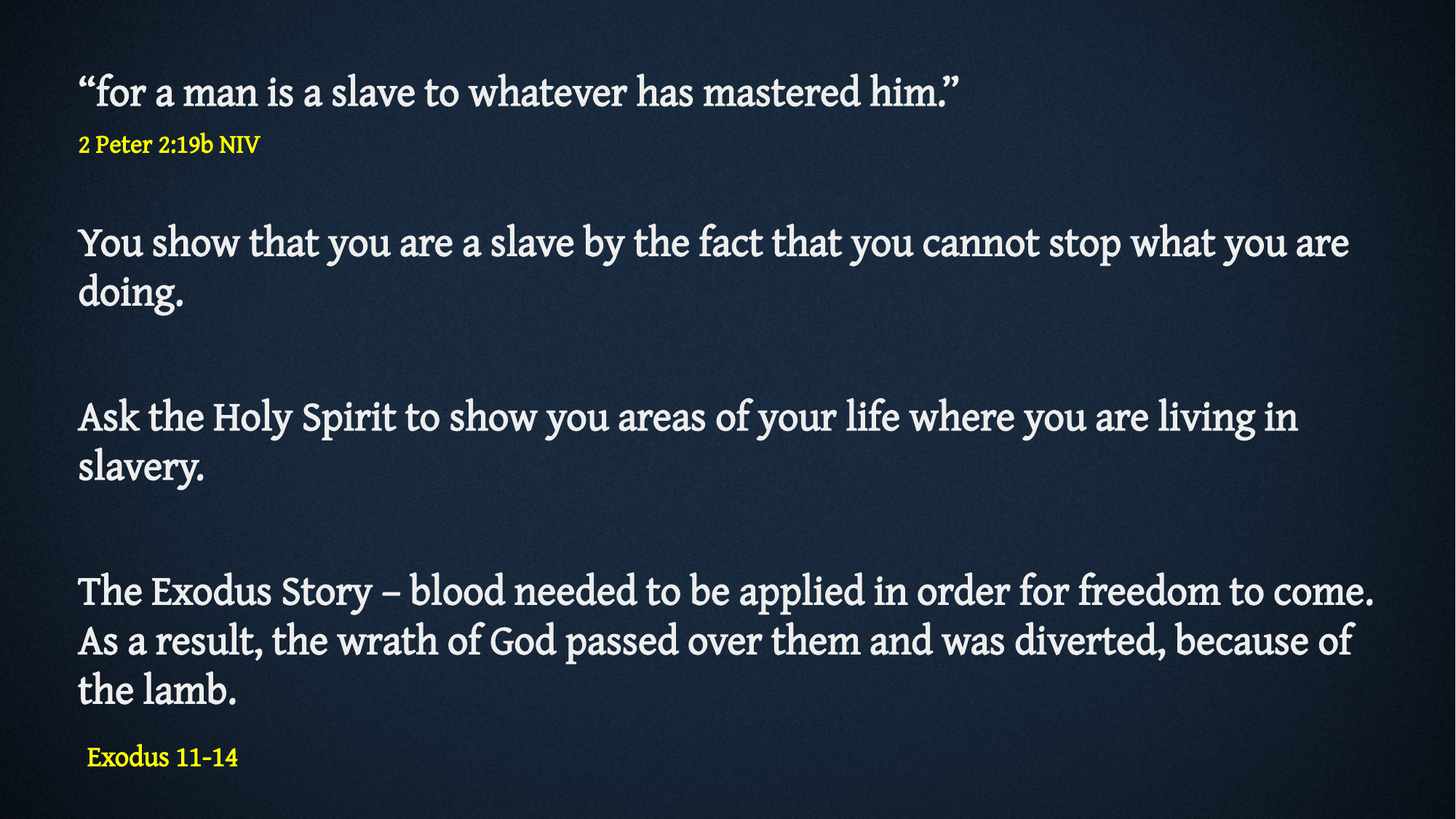

“for a man is a slave to whatever has mastered him.”
2 Peter 2:19b NIV

You show that you are a slave by the fact that you cannot stop what you are doing.

Ask the Holy Spirit to show you areas of your life where you are living in slavery.

The Exodus Story – blood needed to be applied in order for freedom to come. As a result, the wrath of God passed over them and was diverted, because of the lamb.
 Exodus 11-14